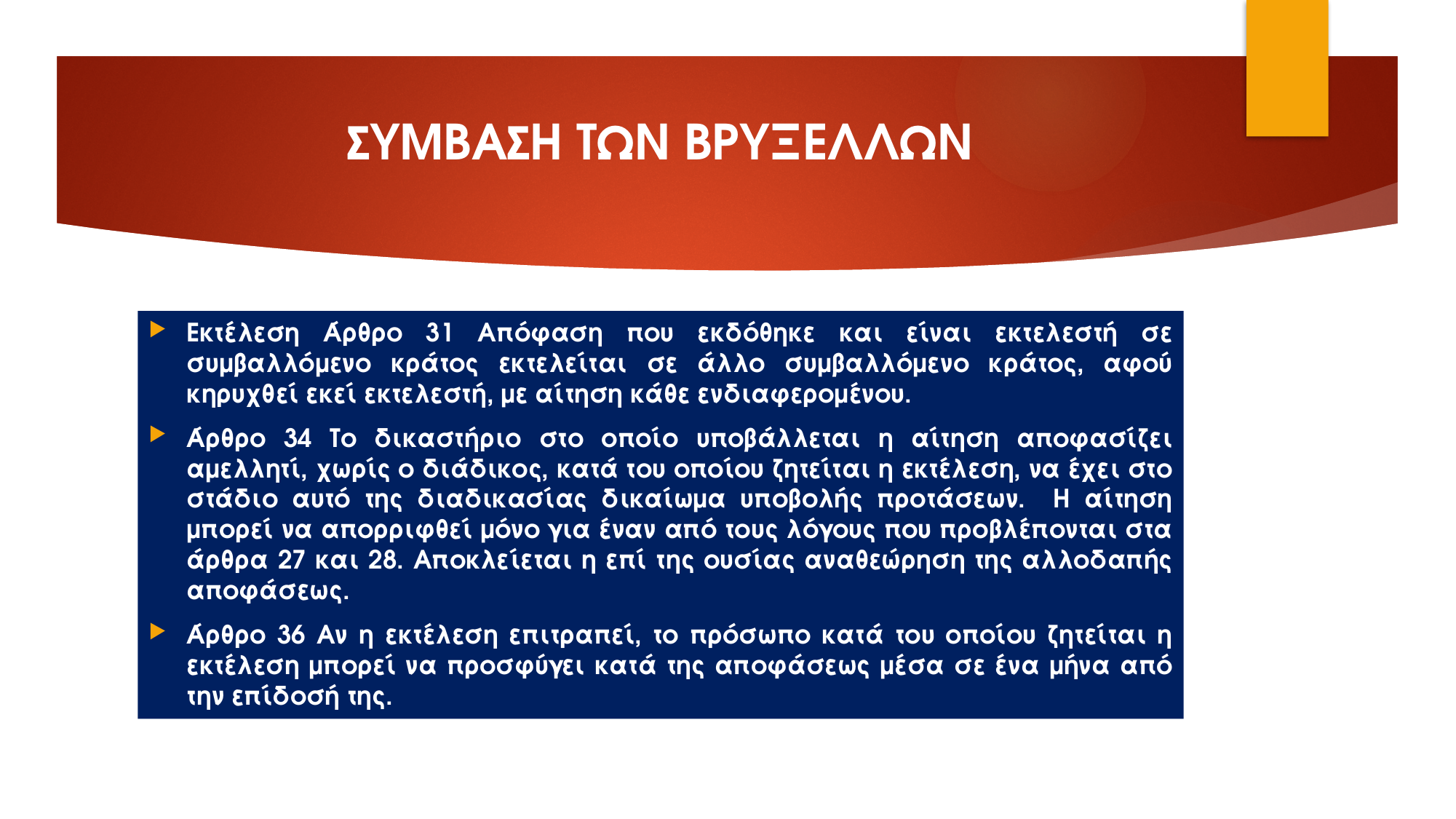

# ΣΥΜΒΑΣΗ ΤΩΝ ΒΡΥΞΕΛΛΩΝ
Εκτέλεση Άρθρο 31 Απόφαση που εκδόθηκε και είναι εκτελεστή σε συμβαλλόμενο κράτος εκτελείται σε άλλο συμβαλλόμενο κράτος, αφού κηρυχθεί εκεί εκτελεστή, με αίτηση κάθε ενδιαφερομένου.
Άρθρο 34 Το δικαστήριο στο οποίο υποβάλλεται η αίτηση αποφασίζει αμελλητί, χωρίς ο διάδικος, κατά του οποίου ζητείται η εκτέλεση, να έχει στο στάδιο αυτό της διαδικασίας δικαίωμα υποβολής προτάσεων.  Η αίτηση μπορεί να απορριφθεί μόνο για έναν από τους λόγους που προβλέπονται στα άρθρα 27 και 28. Αποκλείεται η επί της ουσίας αναθεώρηση της αλλοδαπής αποφάσεως.
Άρθρο 36 Αν η εκτέλεση επιτραπεί, το πρόσωπο κατά του οποίου ζητείται η εκτέλεση μπορεί να προσφύγει κατά της αποφάσεως μέσα σε ένα μήνα από την επίδοσή της.